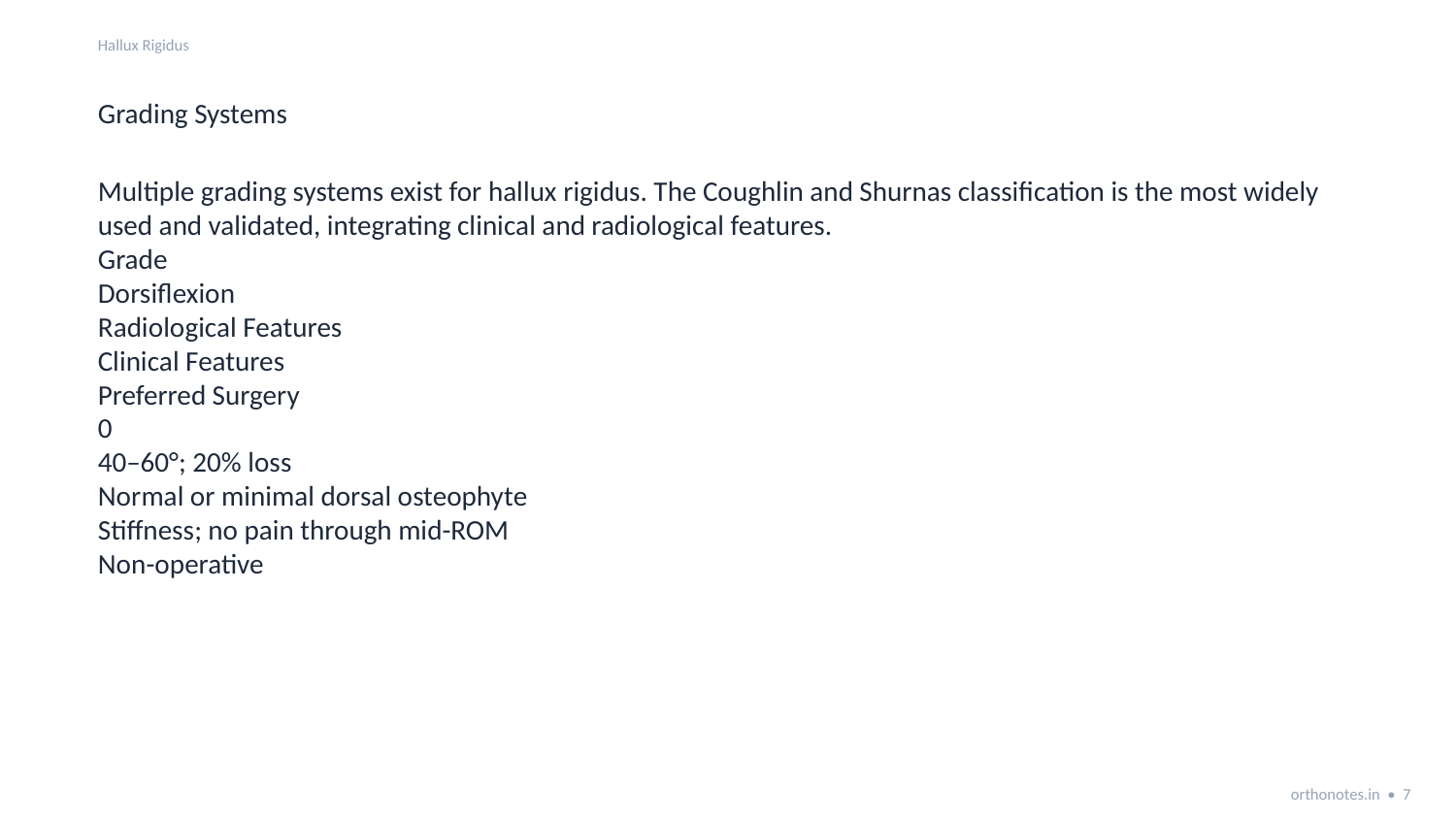

Hallux Rigidus
Grading Systems
Multiple grading systems exist for hallux rigidus. The Coughlin and Shurnas classification is the most widely used and validated, integrating clinical and radiological features.
Grade
Dorsiflexion
Radiological Features
Clinical Features
Preferred Surgery
0
40–60°; 20% loss
Normal or minimal dorsal osteophyte
Stiffness; no pain through mid-ROM
Non-operative
orthonotes.in  •  7